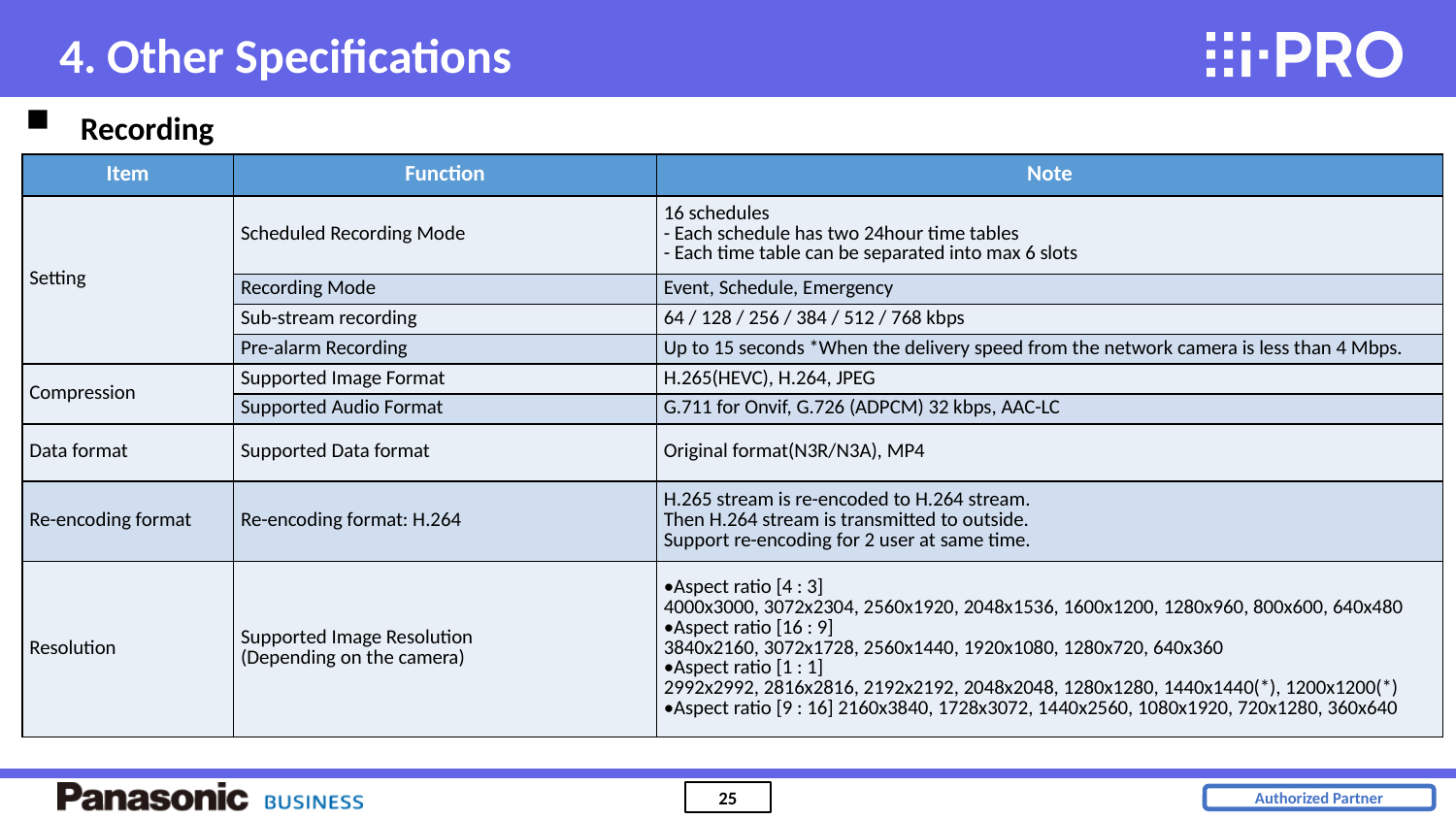

4. Other Specifications
Recording
| Item | Function | Note |
| --- | --- | --- |
| Setting | Scheduled Recording Mode | 16 schedules - Each schedule has two 24hour time tables - Each time table can be separated into max 6 slots |
|  | Recording Mode | Event, Schedule, Emergency |
|  | Sub-stream recording | 64 / 128 / 256 / 384 / 512 / 768 kbps |
|  | Pre-alarm Recording | Up to 15 seconds \*When the delivery speed from the network camera is less than 4 Mbps. |
| Compression | Supported Image Format | H.265(HEVC), H.264, JPEG |
|  | Supported Audio Format | G.711 for Onvif, G.726 (ADPCM) 32 kbps, AAC-LC |
| Data format | Supported Data format | Original format(N3R/N3A), MP4 |
| Re-encoding format | Re-encoding format: H.264 | H.265 stream is re-encoded to H.264 stream. Then H.264 stream is transmitted to outside. Support re-encoding for 2 user at same time. |
| Resolution | Supported Image Resolution (Depending on the camera) | •Aspect ratio [4 : 3] 4000x3000, 3072x2304, 2560x1920, 2048x1536, 1600x1200, 1280x960, 800x600, 640x480 •Aspect ratio [16 : 9] 3840x2160, 3072x1728, 2560x1440, 1920x1080, 1280x720, 640x360 •Aspect ratio [1 : 1] 2992x2992, 2816x2816, 2192x2192, 2048x2048, 1280x1280, 1440x1440(\*), 1200x1200(\*) •Aspect ratio [9 : 16] 2160x3840, 1728x3072, 1440x2560, 1080x1920, 720x1280, 360x640 |